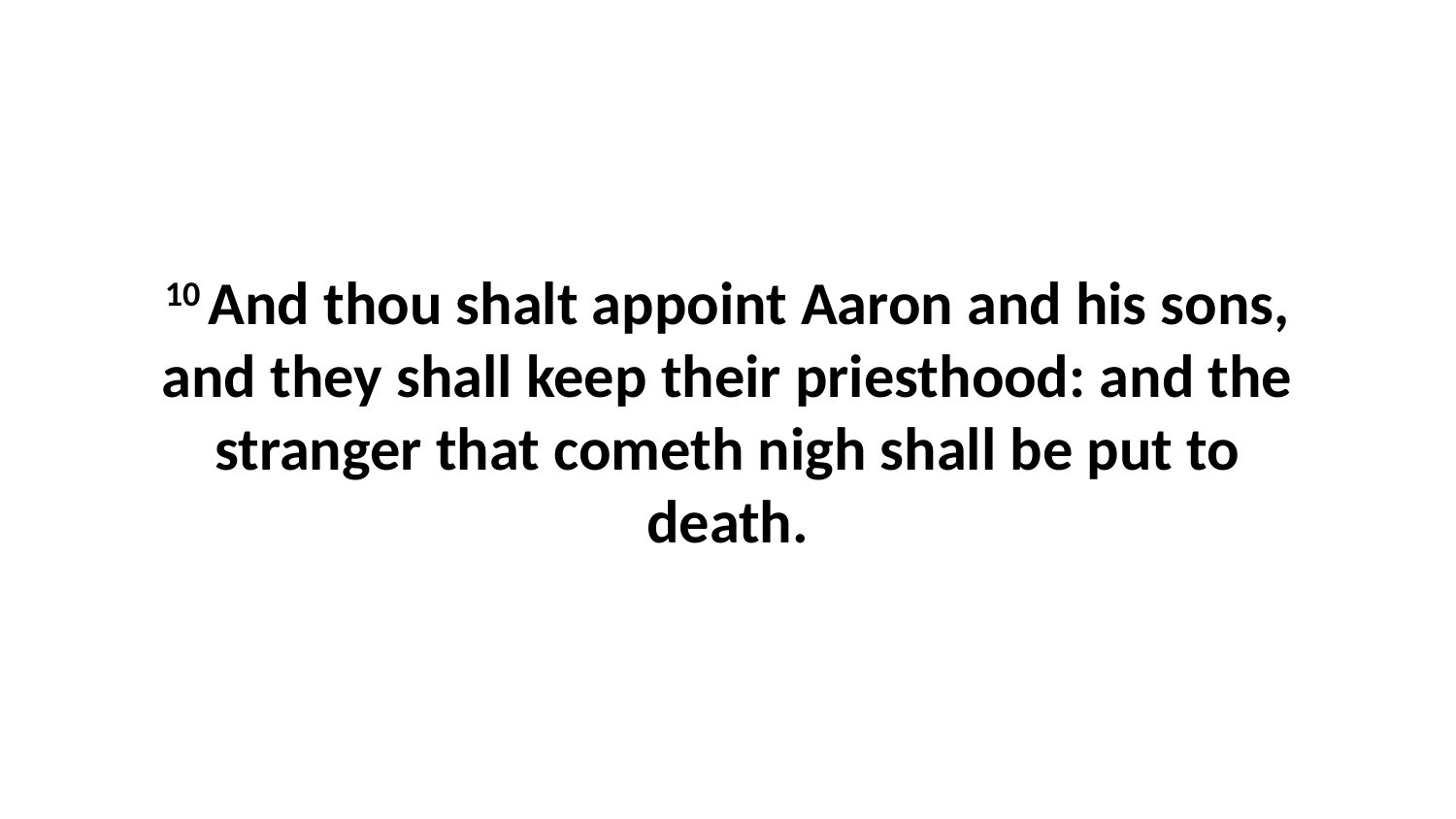

10 And thou shalt appoint Aaron and his sons, and they shall keep their priesthood: and the stranger that cometh nigh shall be put to death.